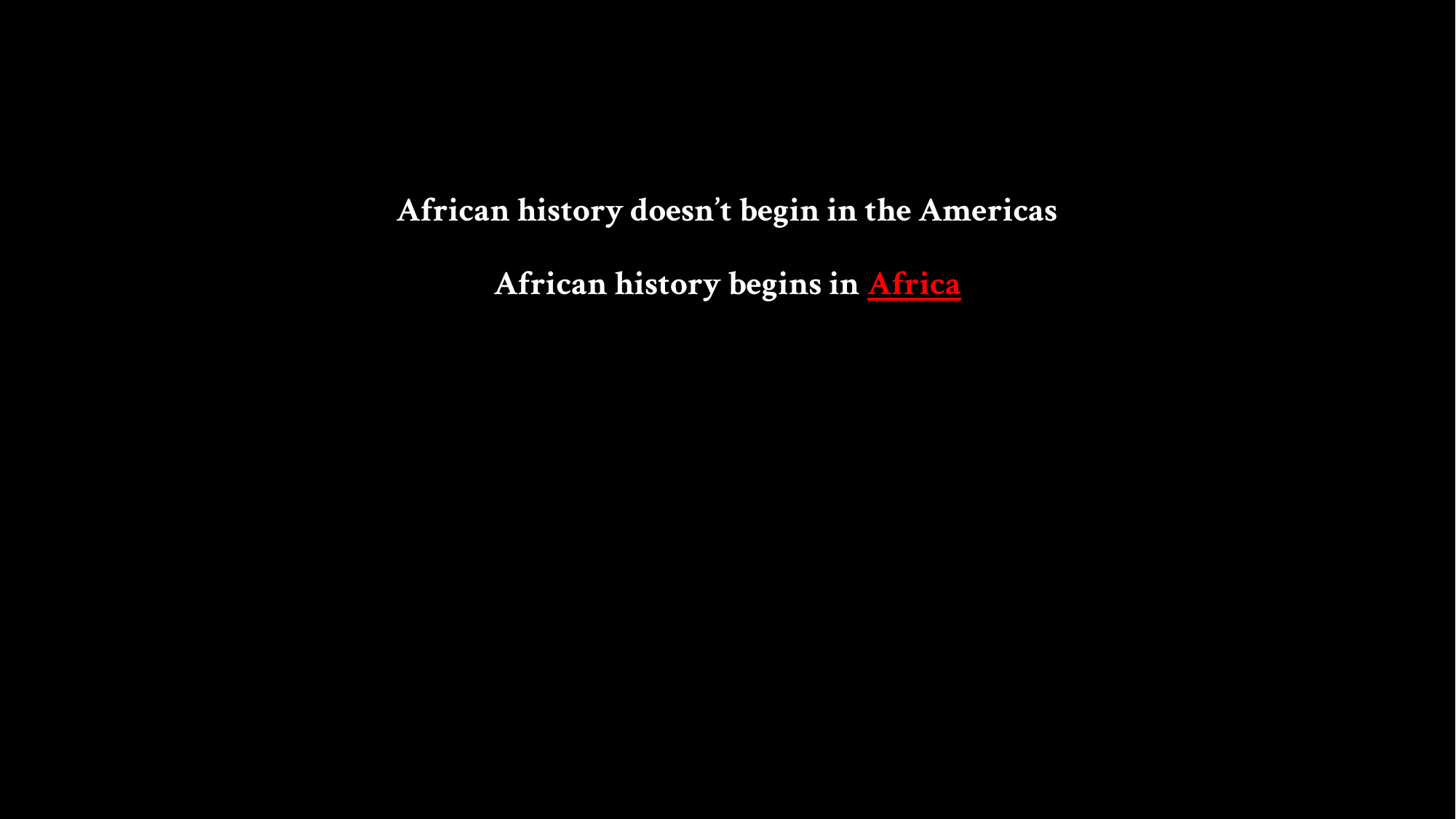

# African history doesn’t begin in the Americas African history begins in Africa